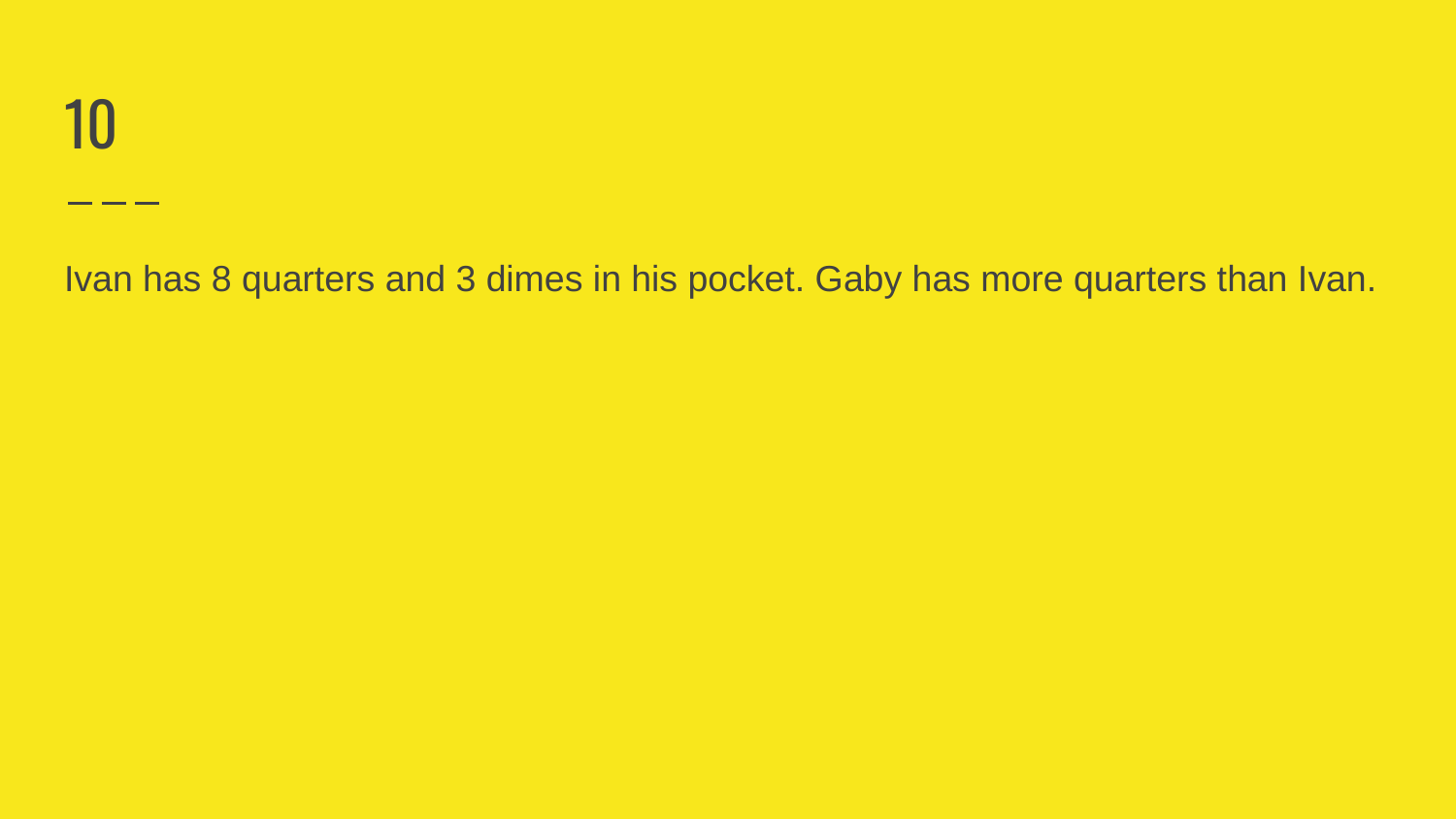

# 10
Ivan has 8 quarters and 3 dimes in his pocket. Gaby has more quarters than Ivan.